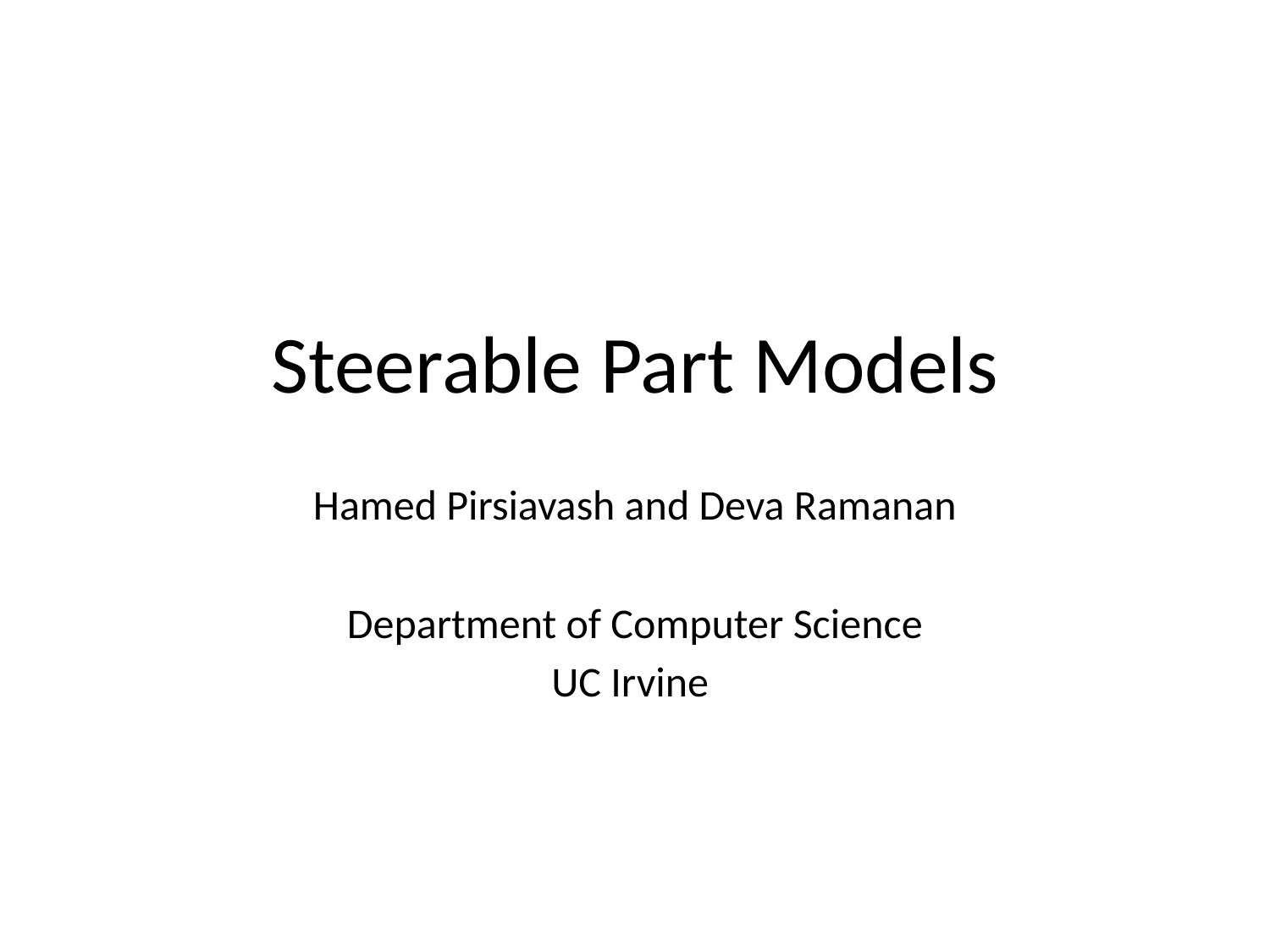

Steerable Part Models

Hamed Pirsiavash and Deva Ramanan

Department of Computer Science
UC Irvine